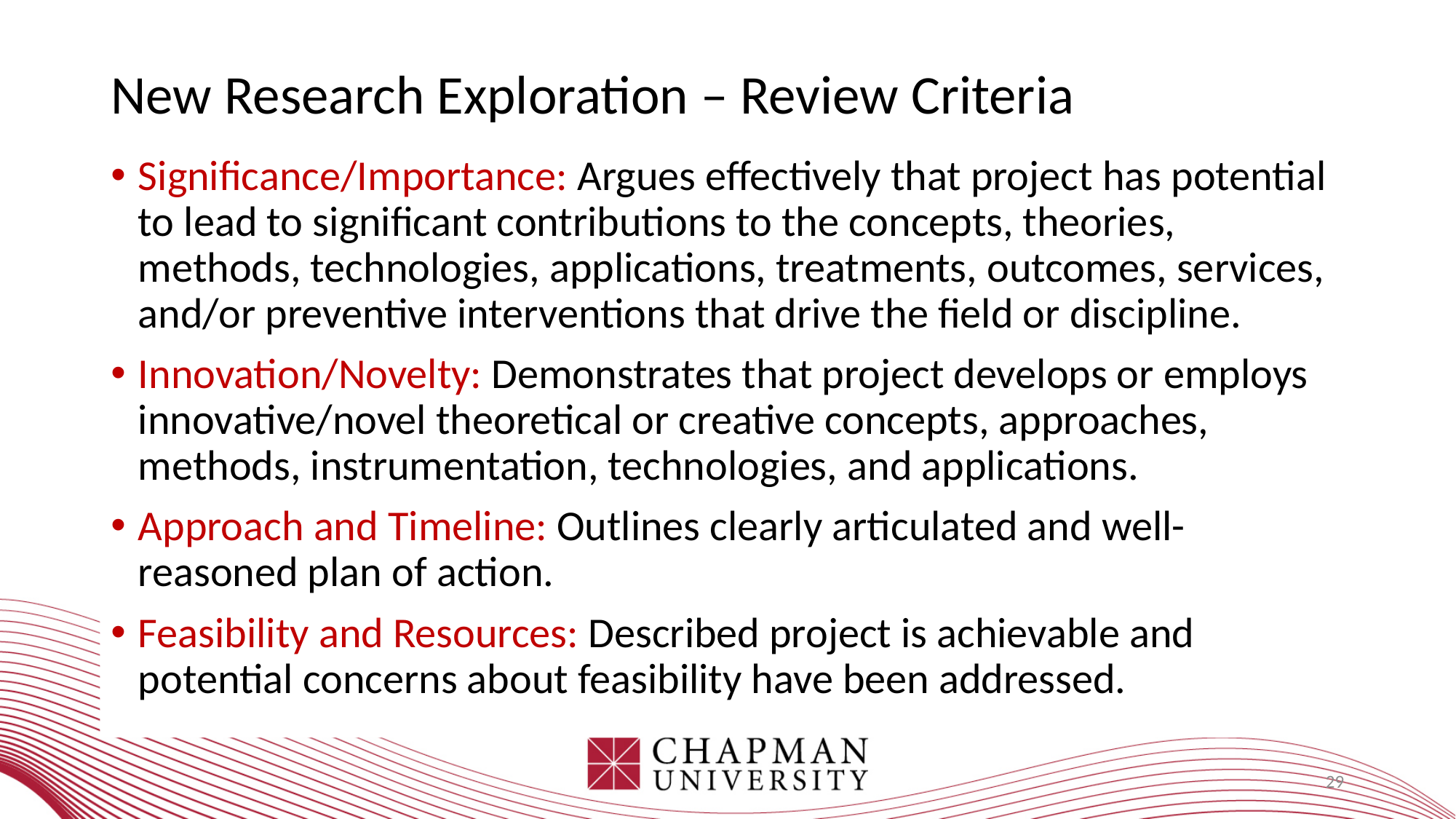

# New Research Exploration – Review Criteria
Significance/Importance: Argues effectively that project has potential to lead to significant contributions to the concepts, theories, methods, technologies, applications, treatments, outcomes, services, and/or preventive interventions that drive the field or discipline.
Innovation/Novelty: Demonstrates that project develops or employs innovative/novel theoretical or creative concepts, approaches, methods, instrumentation, technologies, and applications.
Approach and Timeline: Outlines clearly articulated and well-reasoned plan of action.
Feasibility and Resources: Described project is achievable and potential concerns about feasibility have been addressed.
29